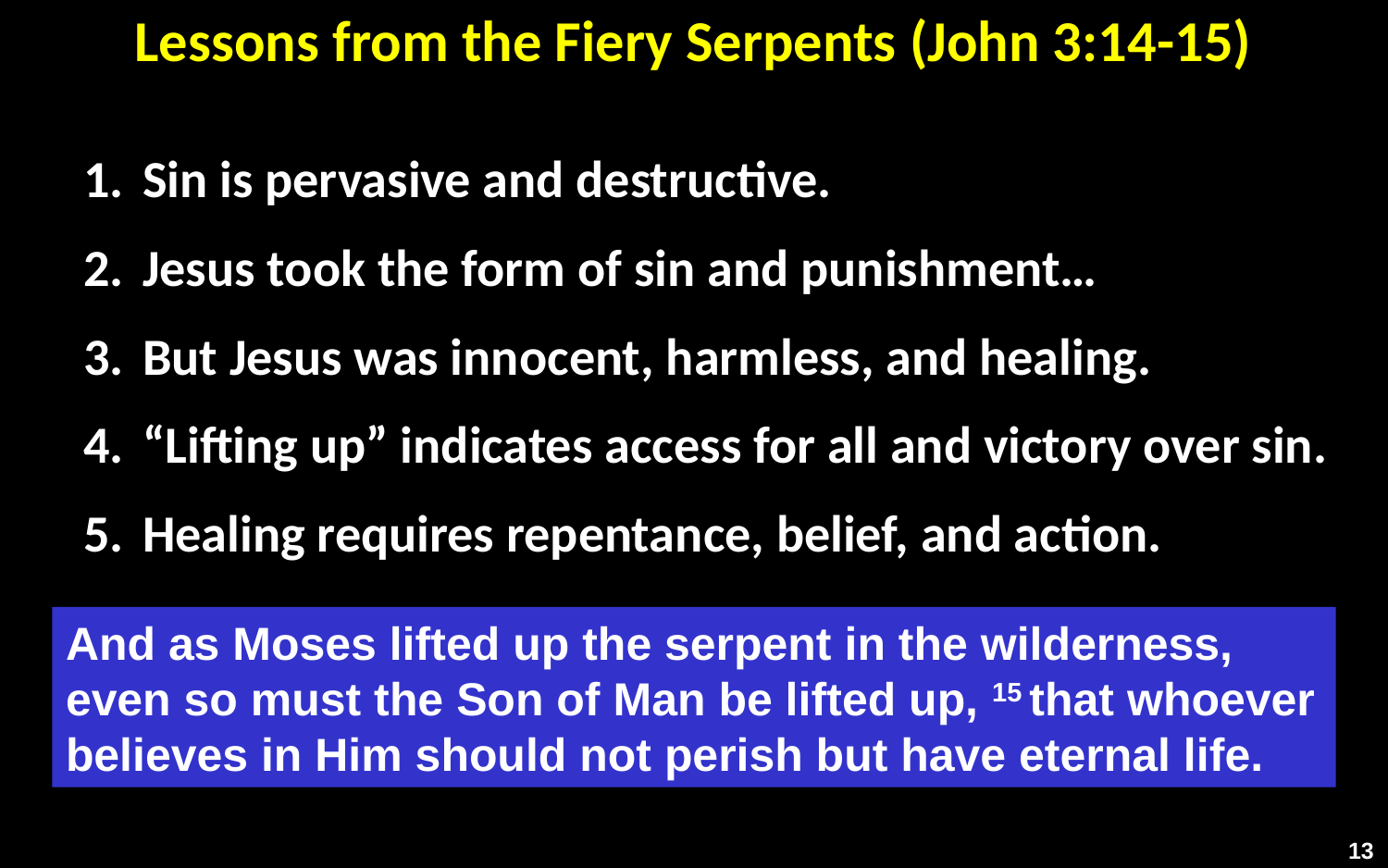

# Lessons from the Fiery Serpents (John 3:14-15)
Sin is pervasive and destructive.
Jesus took the form of sin and punishment…
But Jesus was innocent, harmless, and healing.
“Lifting up” indicates access for all and victory over sin.
Healing requires repentance, belief, and action.
And as Moses lifted up the serpent in the wilderness, even so must the Son of Man be lifted up, 15 that whoever believes in Him should not perish but have eternal life.
13